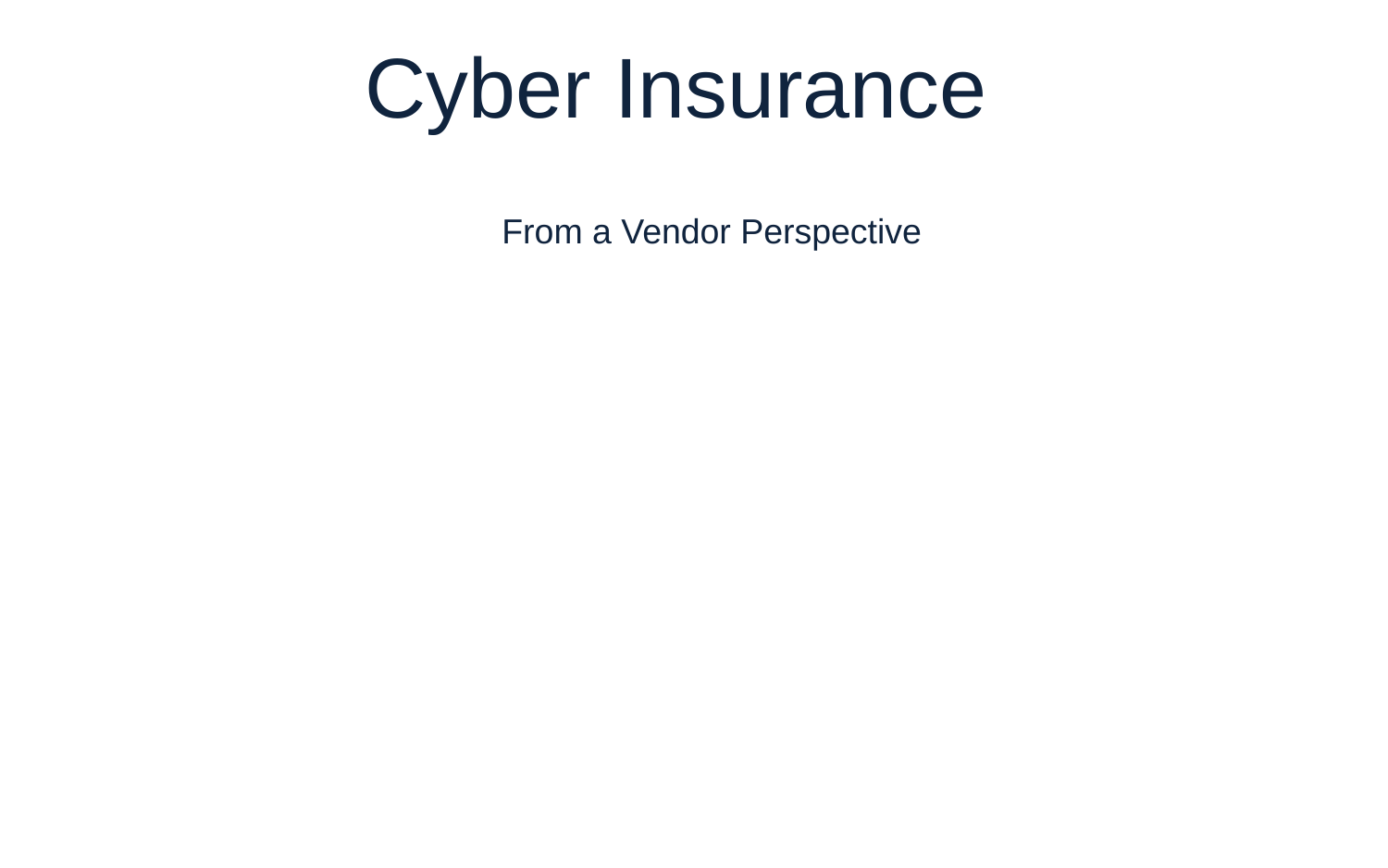

# Cyber Insurance
From a Vendor Perspective